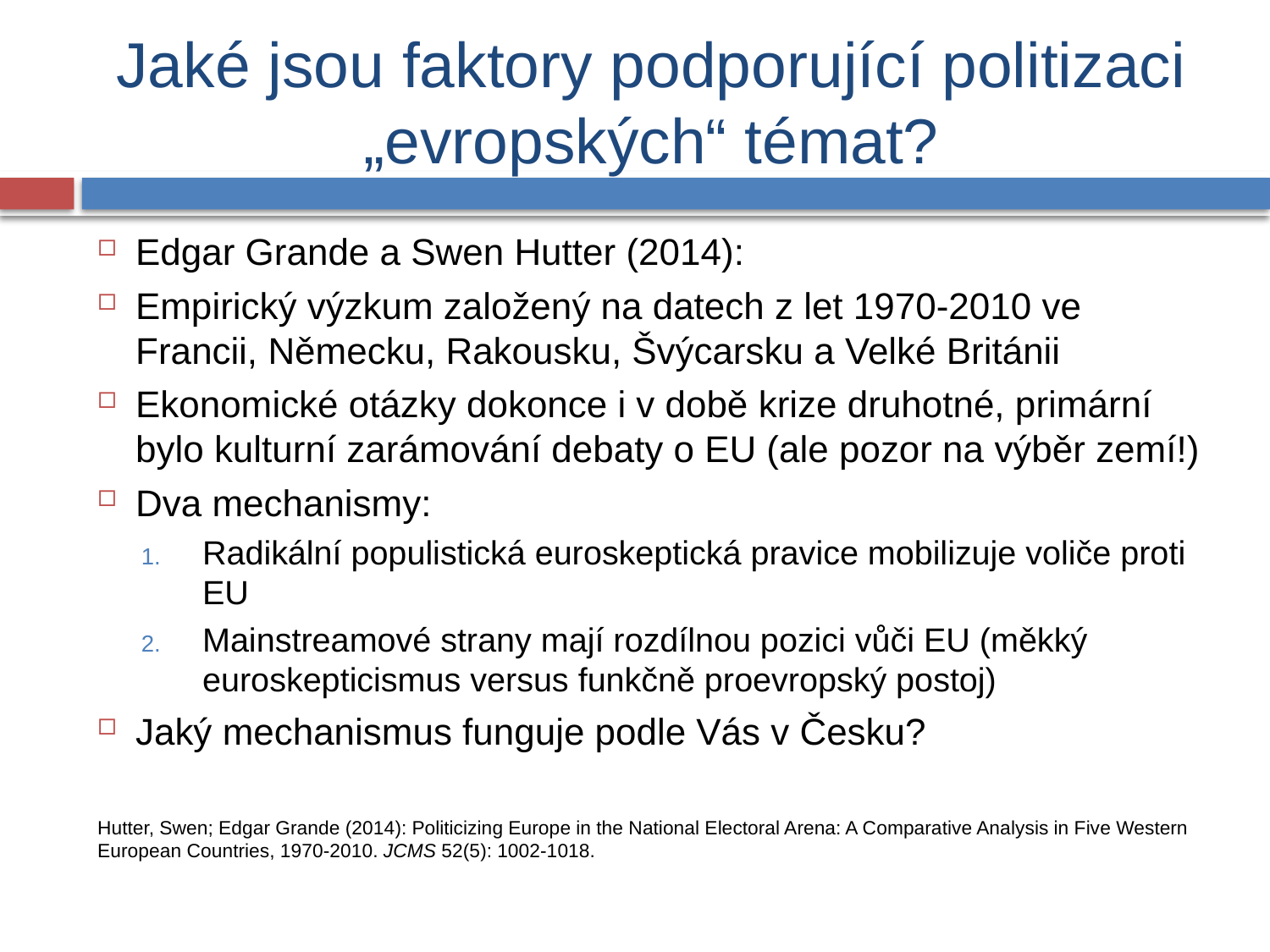

# Jaké jsou faktory podporující politizaci „evropských“ témat?
Edgar Grande a Swen Hutter (2014):
Empirický výzkum založený na datech z let 1970-2010 ve Francii, Německu, Rakousku, Švýcarsku a Velké Británii
Ekonomické otázky dokonce i v době krize druhotné, primární bylo kulturní zarámování debaty o EU (ale pozor na výběr zemí!)
Dva mechanismy:
Radikální populistická euroskeptická pravice mobilizuje voliče proti EU
Mainstreamové strany mají rozdílnou pozici vůči EU (měkký euroskepticismus versus funkčně proevropský postoj)
Jaký mechanismus funguje podle Vás v Česku?

Hutter, Swen; Edgar Grande (2014): Politicizing Europe in the National Electoral Arena: A Comparative Analysis in Five Western European Countries, 1970-2010. JCMS 52(5): 1002-1018.